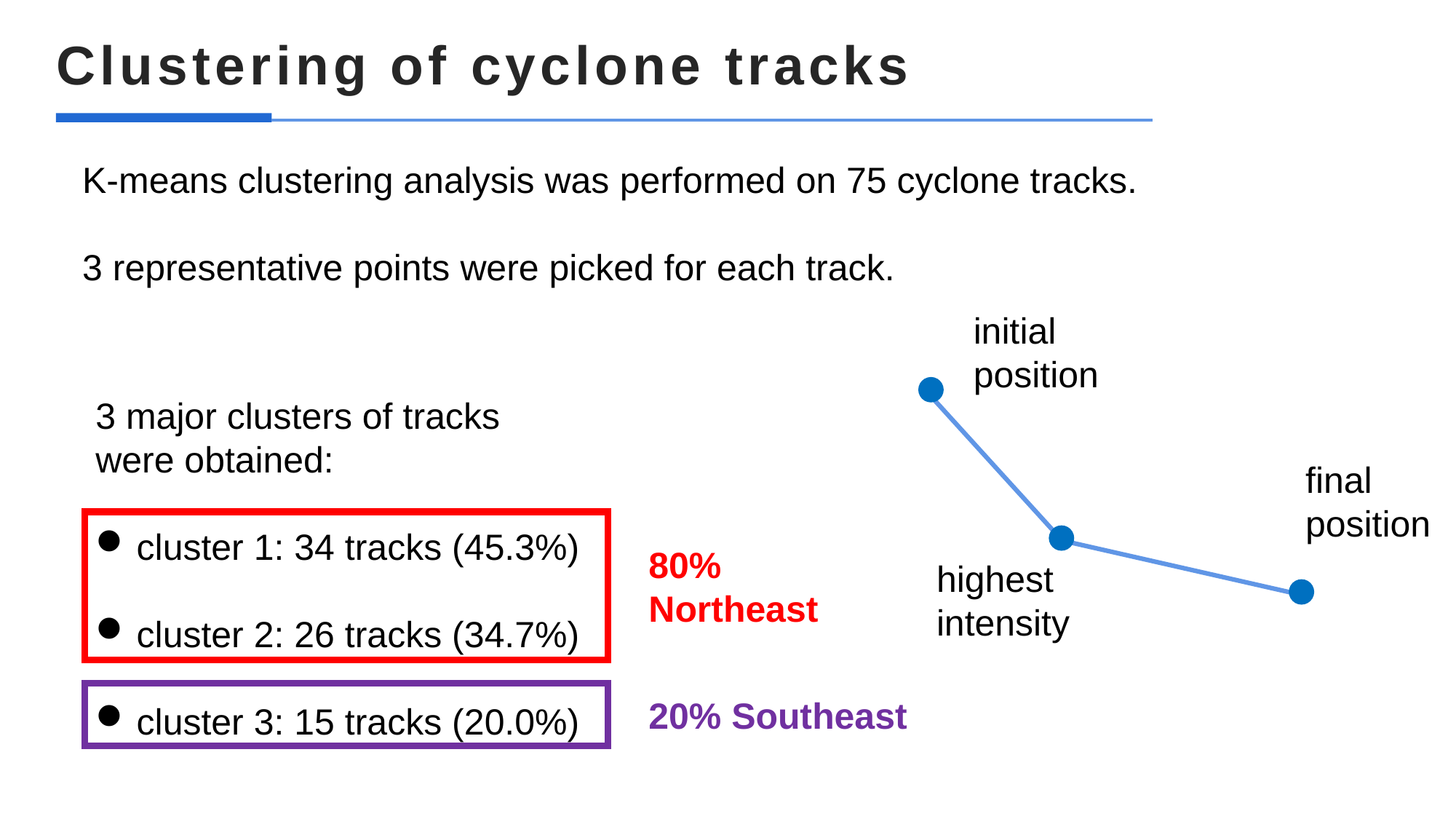

# Clustering of cyclone tracks

K-means clustering analysis was performed on 75 cyclone tracks.

3 representative points were picked for each track.
initial position

3 major clusters of tracks were obtained:

cluster 1: 34 tracks (45.3%)

cluster 2: 26 tracks (34.7%)

cluster 3: 15 tracks (20.0%)

final
position

80%
Northeast
highest
intensity

20% Southeast